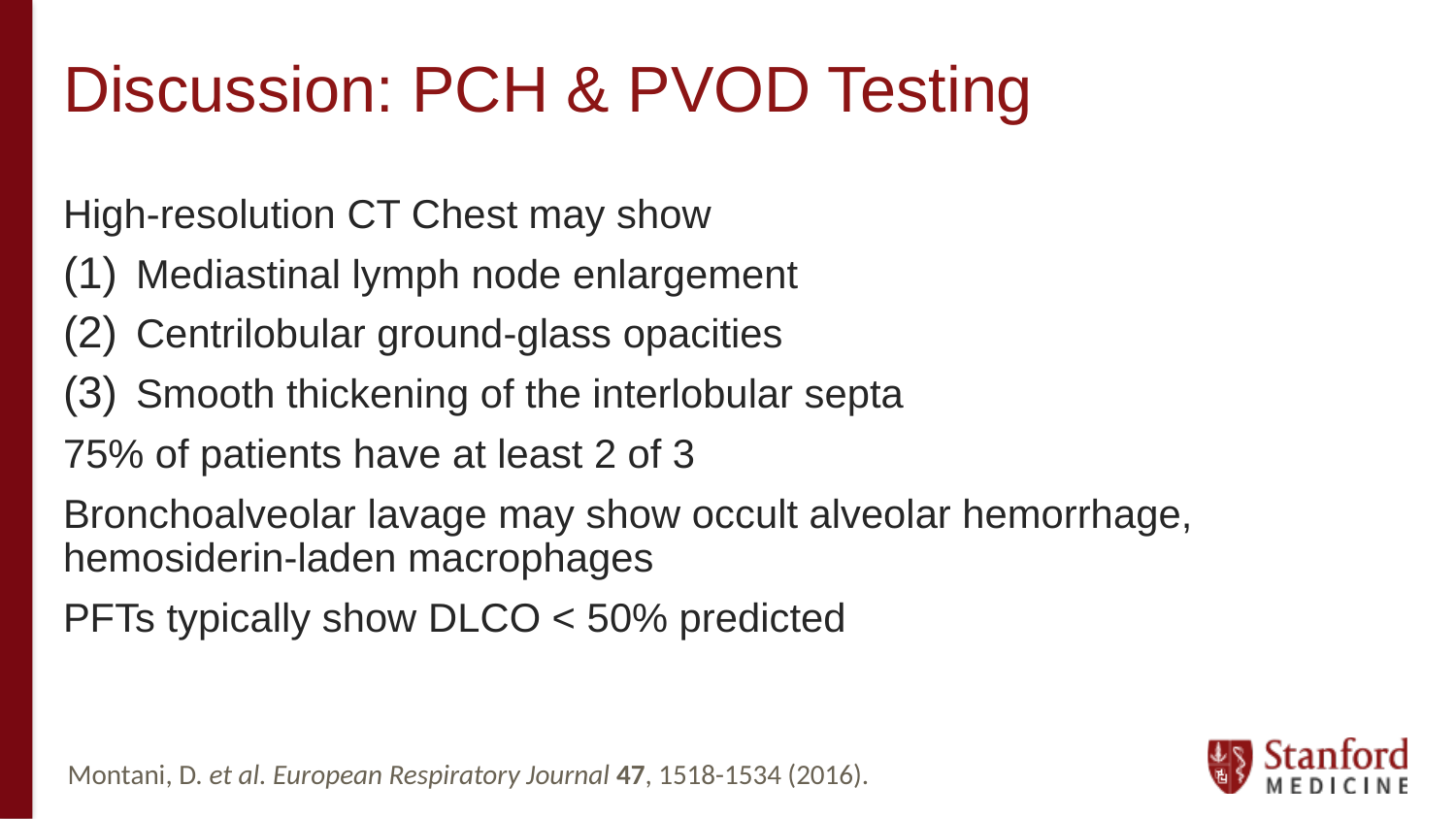

# Discussion: PCH & PVOD Testing
High-resolution CT Chest may show
Mediastinal lymph node enlargement
Centrilobular ground-glass opacities
Smooth thickening of the interlobular septa
75% of patients have at least 2 of 3
Bronchoalveolar lavage may show occult alveolar hemorrhage, hemosiderin-laden macrophages
PFTs typically show DLCO < 50% predicted
Montani, D. et al. European Respiratory Journal 47, 1518-1534 (2016).